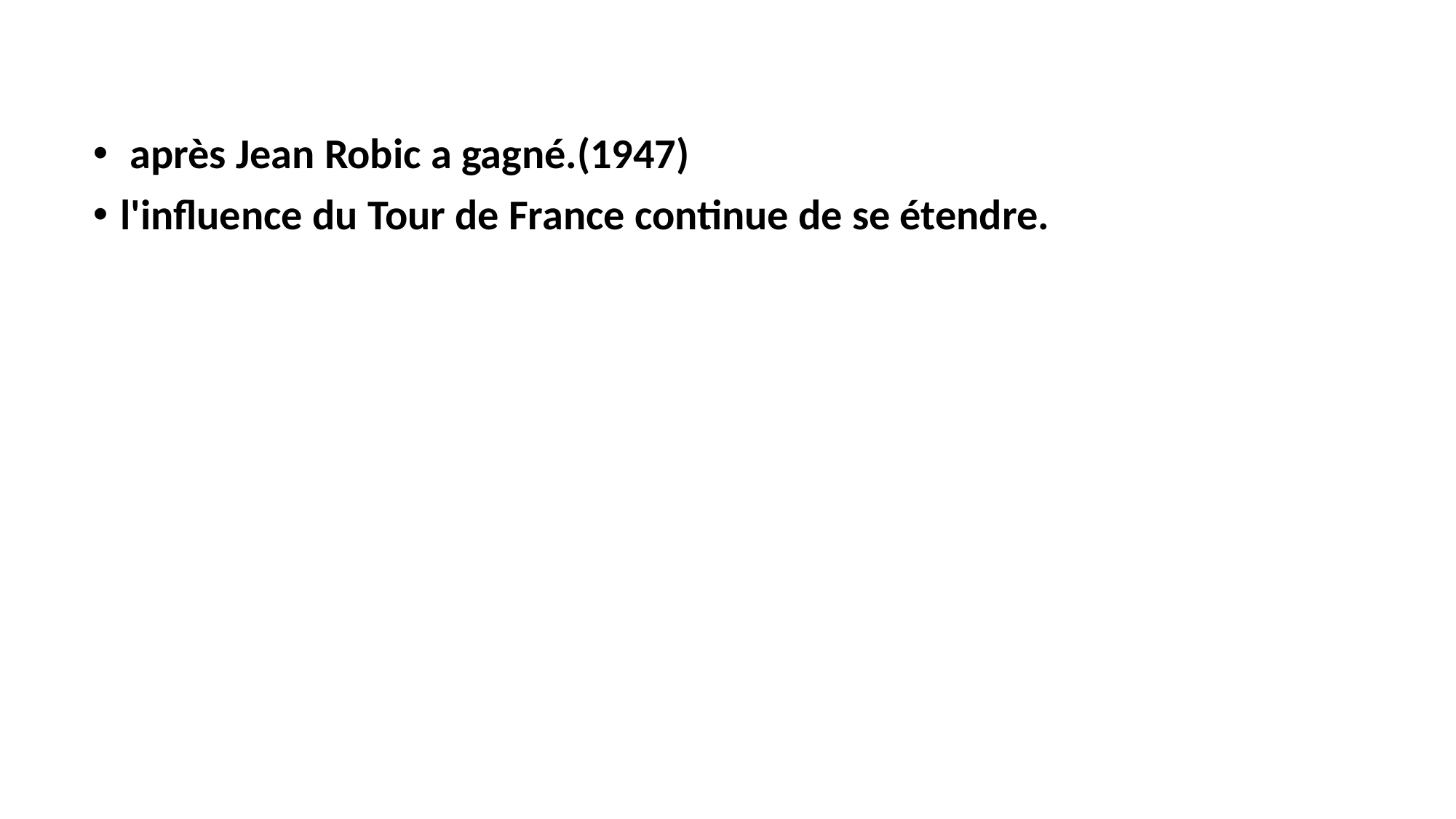

après Jean Robic a gagné.(1947)
l'influence du Tour de France continue de se étendre.